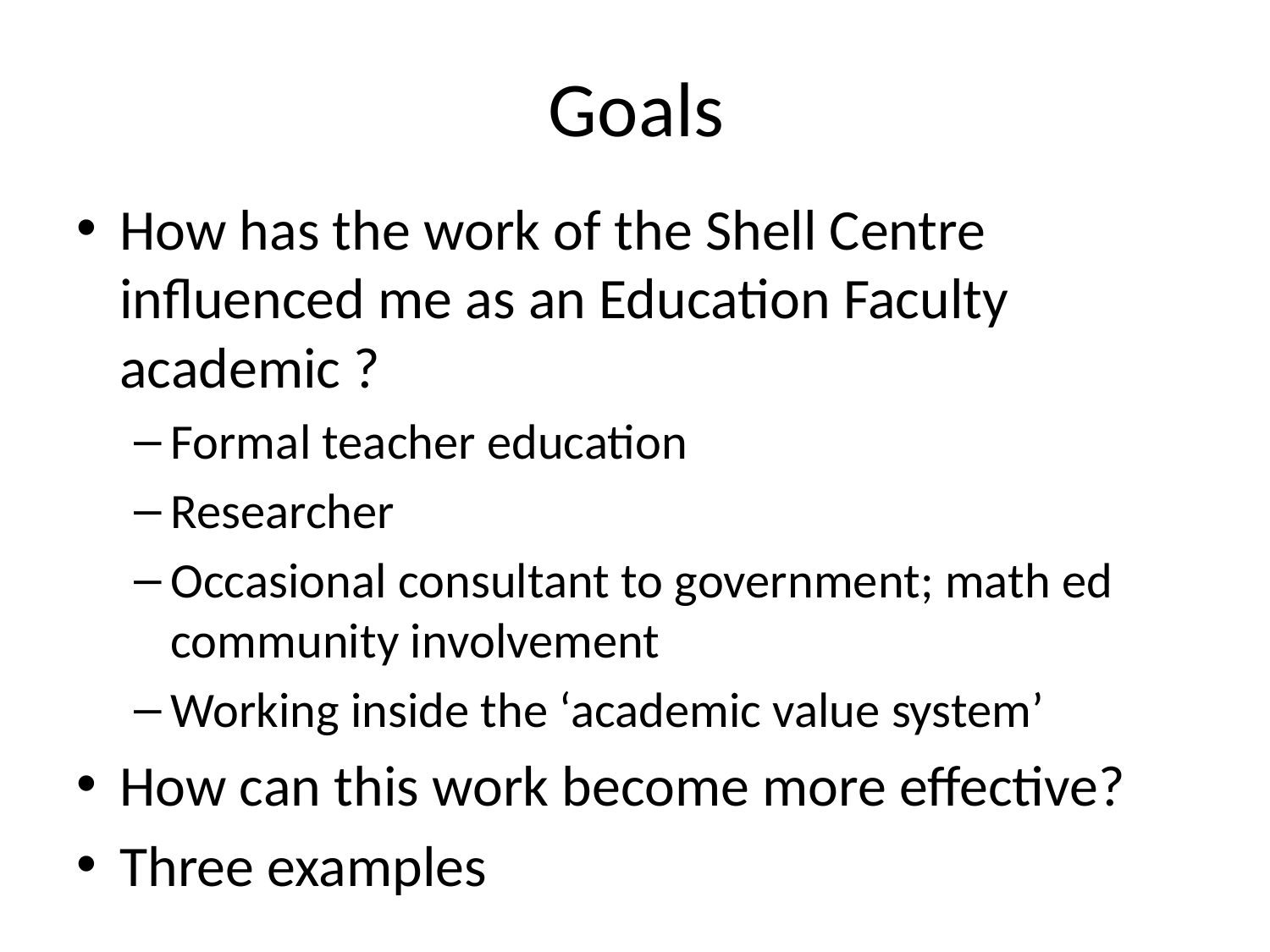

# Goals
How has the work of the Shell Centre influenced me as an Education Faculty academic ?
Formal teacher education
Researcher
Occasional consultant to government; math ed community involvement
Working inside the ‘academic value system’
How can this work become more effective?
Three examples